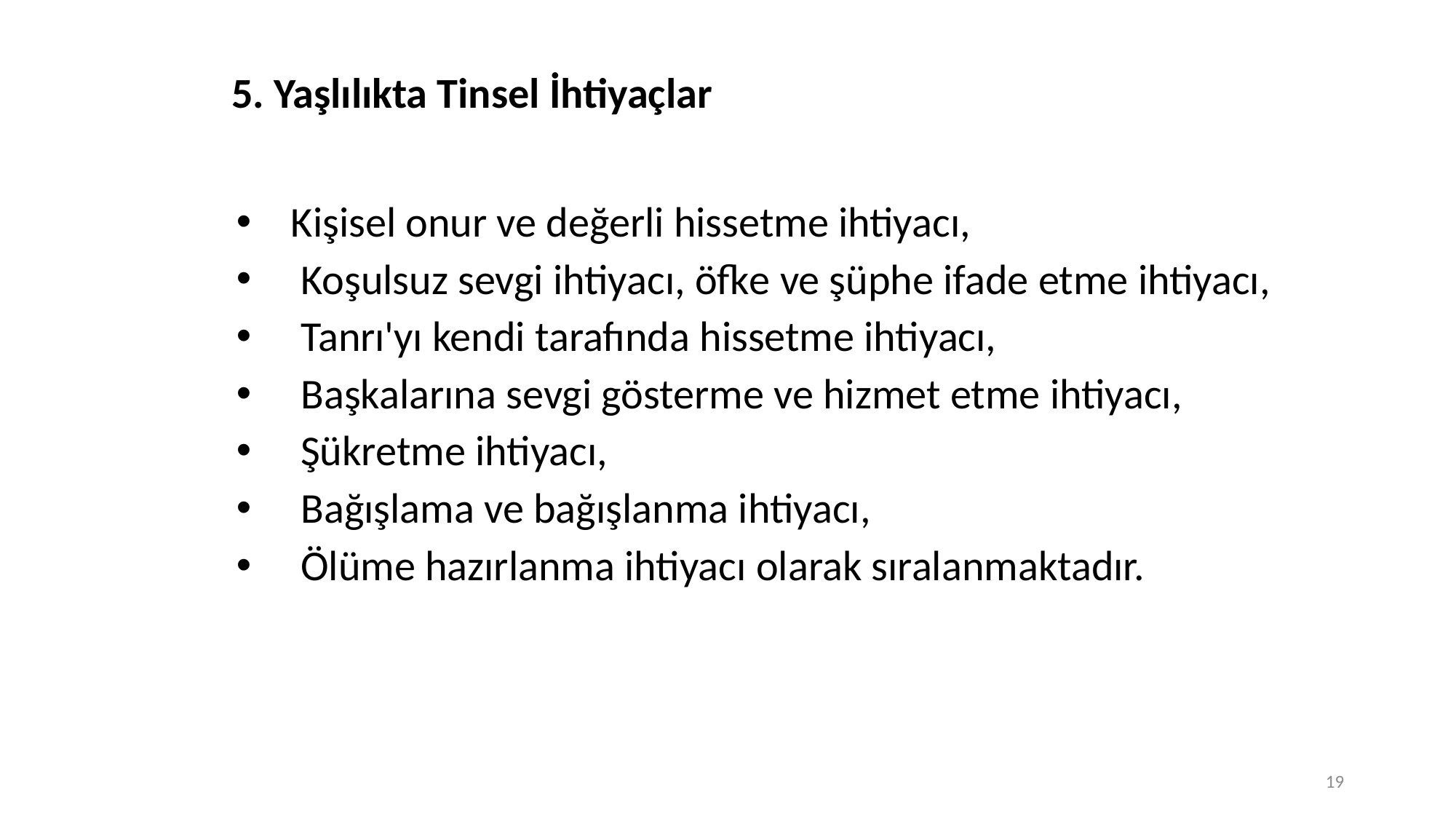

# 5. Yaşlılıkta Tinsel İhtiyaçlar

Kişisel onur ve değerli hissetme ihtiyacı,
 Koşulsuz sevgi ihtiyacı, öfke ve şüphe ifade etme ihtiyacı,
 Tanrı'yı kendi tarafında hissetme ihtiyacı,
 Başkalarına sevgi gösterme ve hizmet etme ihtiyacı,
 Şükretme ihtiyacı,
 Bağışlama ve bağışlanma ihtiyacı,
 Ölüme hazırlanma ihtiyacı olarak sıralanmaktadır.

19